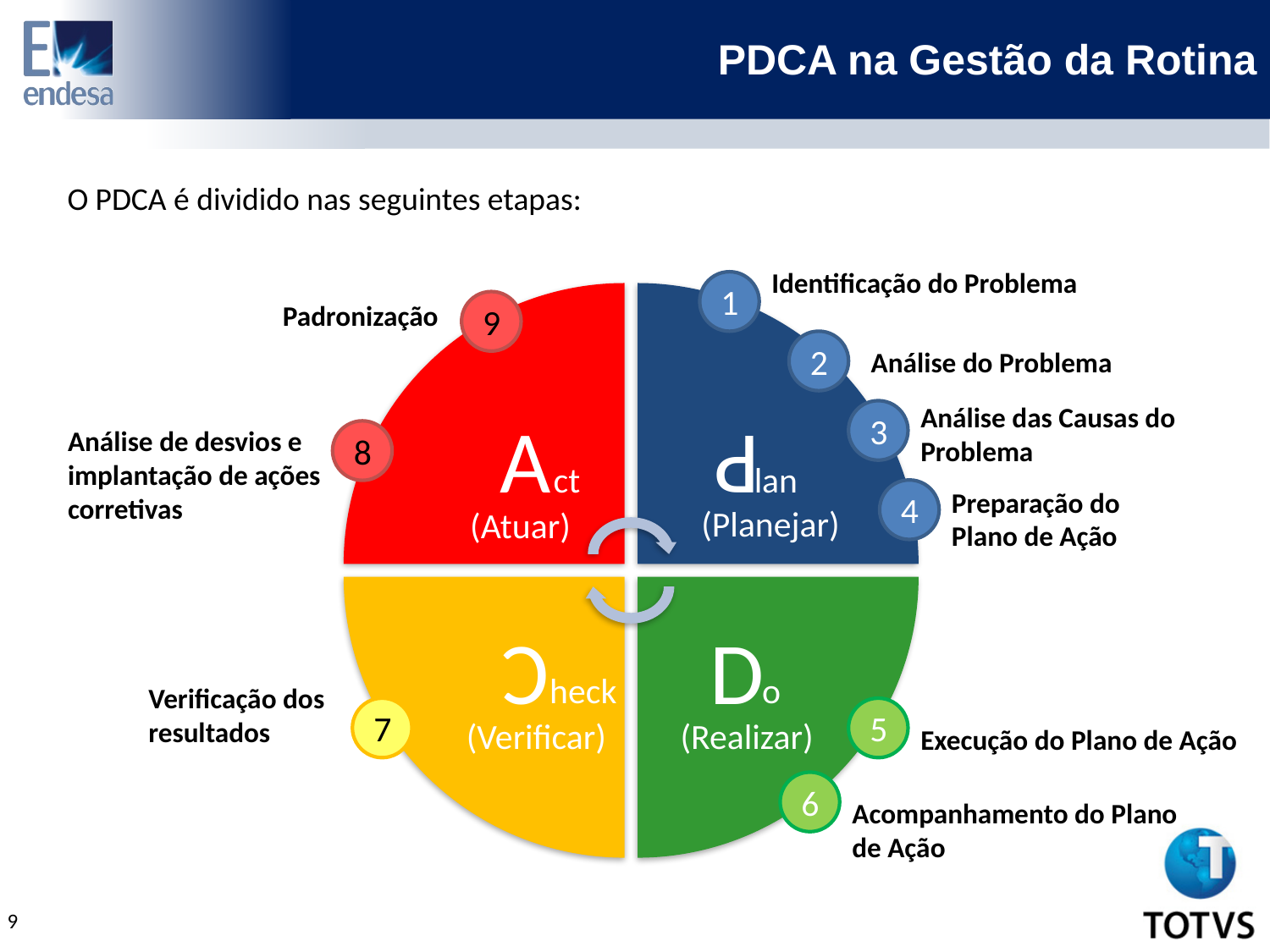

# PDCA na Gestão da Rotina
O PDCA é dividido nas seguintes etapas:
A
P
D
C
Identificação do Problema
1
Padronização
9
2
Análise do Problema
Análise das Causas do Problema
3
Análise de desvios e implantação de ações corretivas
8
ct
lan
Preparação do Plano de Ação
4
(Planejar)
(Atuar)
heck
o
Verificação dos resultados
7
5
Execução do Plano de Ação
(Verificar)
(Realizar)
6
Acompanhamento do Plano de Ação
9